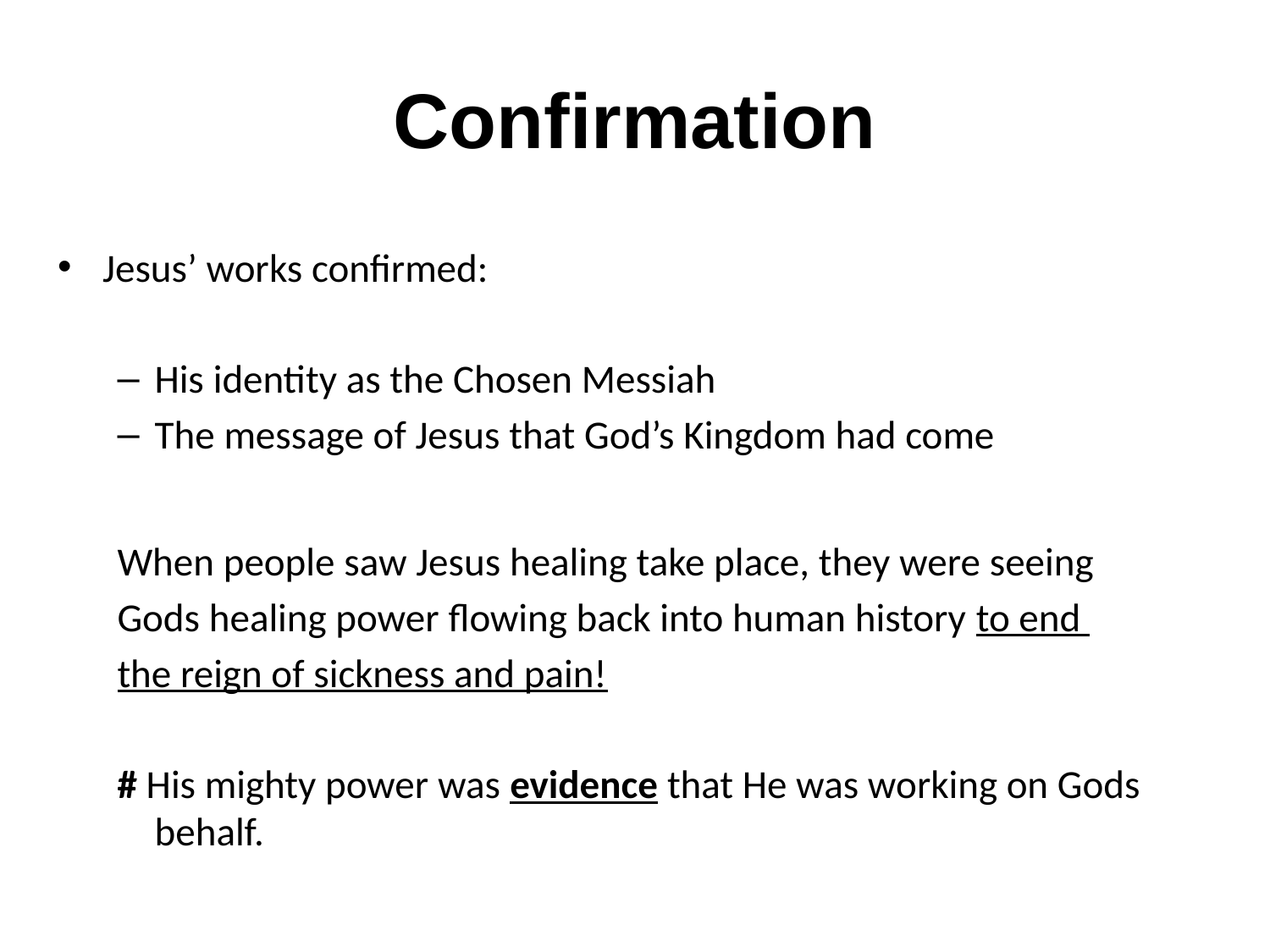

# Confirmation
Jesus’ works confirmed:

His identity as the Chosen Messiah
The message of Jesus that God’s Kingdom had come

When people saw Jesus healing take place, they were seeing
Gods healing power flowing back into human history to end
the reign of sickness and pain!

# His mighty power was evidence that He was working on Gods behalf.